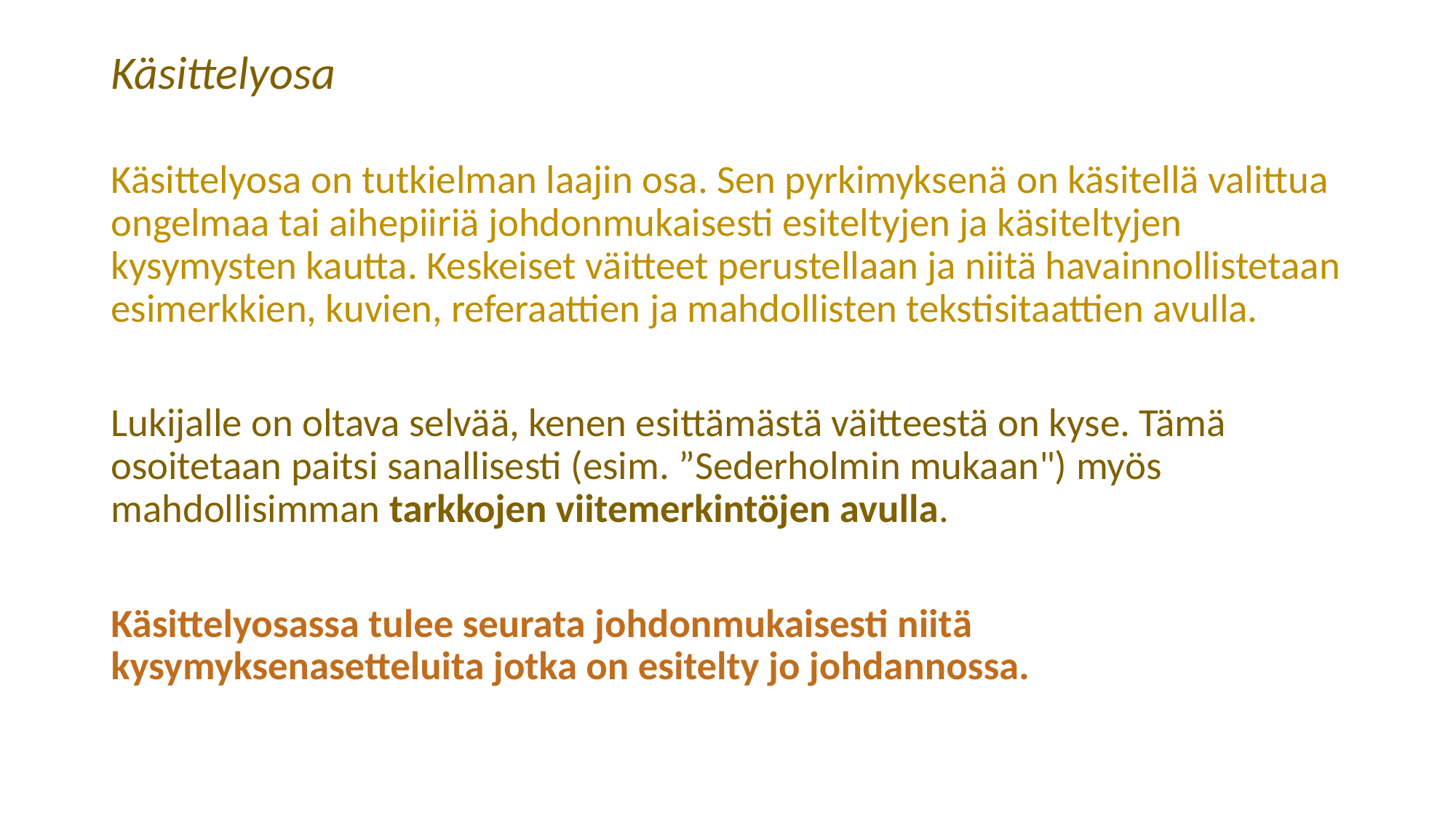

# Käsittelyosa
Käsittelyosa on tutkielman laajin osa. Sen pyrkimyksenä on käsitellä valittua ongelmaa tai aihepiiriä johdonmukaisesti esiteltyjen ja käsiteltyjen kysymysten kautta. Keskeiset väitteet perustellaan ja niitä havainnollistetaan esimerkkien, kuvien, referaattien ja mahdollisten tekstisitaattien avulla.

Lukijalle on oltava selvää, kenen esittämästä väitteestä on kyse. Tämä osoitetaan paitsi sanallisesti (esim. ”Sederholmin mukaan") myös mahdollisimman tarkkojen viitemerkintöjen avulla.

Käsittelyosassa tulee seurata johdonmukaisesti niitä kysymyksenasetteluita jotka on esitelty jo johdannossa.